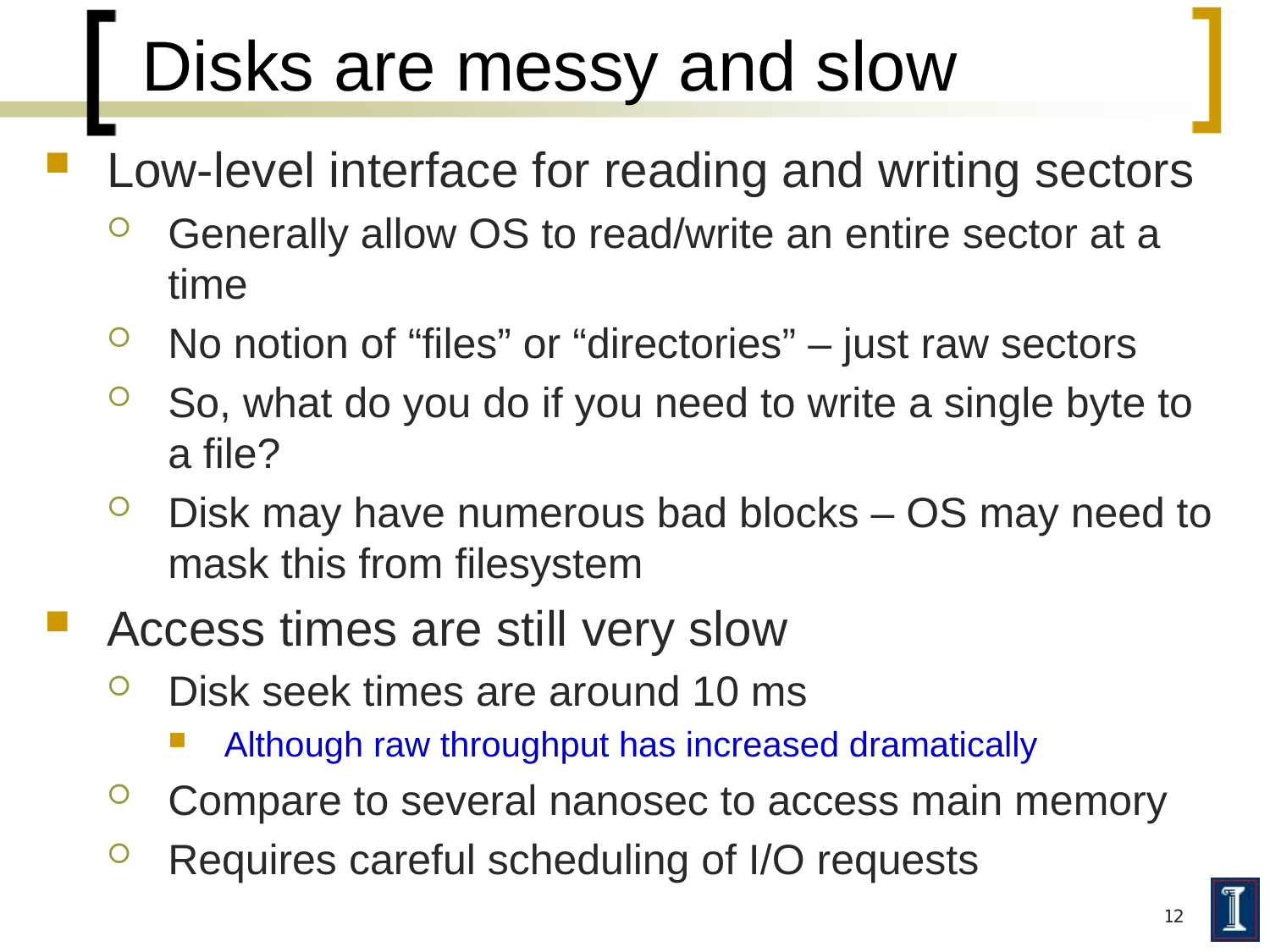

# Disks are messy and slow
Low-level interface for reading and writing sectors
Generally allow OS to read/write an entire sector at a time
No notion of “files” or “directories” – just raw sectors
So, what do you do if you need to write a single byte to a file?
Disk may have numerous bad blocks – OS may need to mask this from filesystem
Access times are still very slow
Disk seek times are around 10 ms
Although raw throughput has increased dramatically
Compare to several nanosec to access main memory
Requires careful scheduling of I/O requests

12